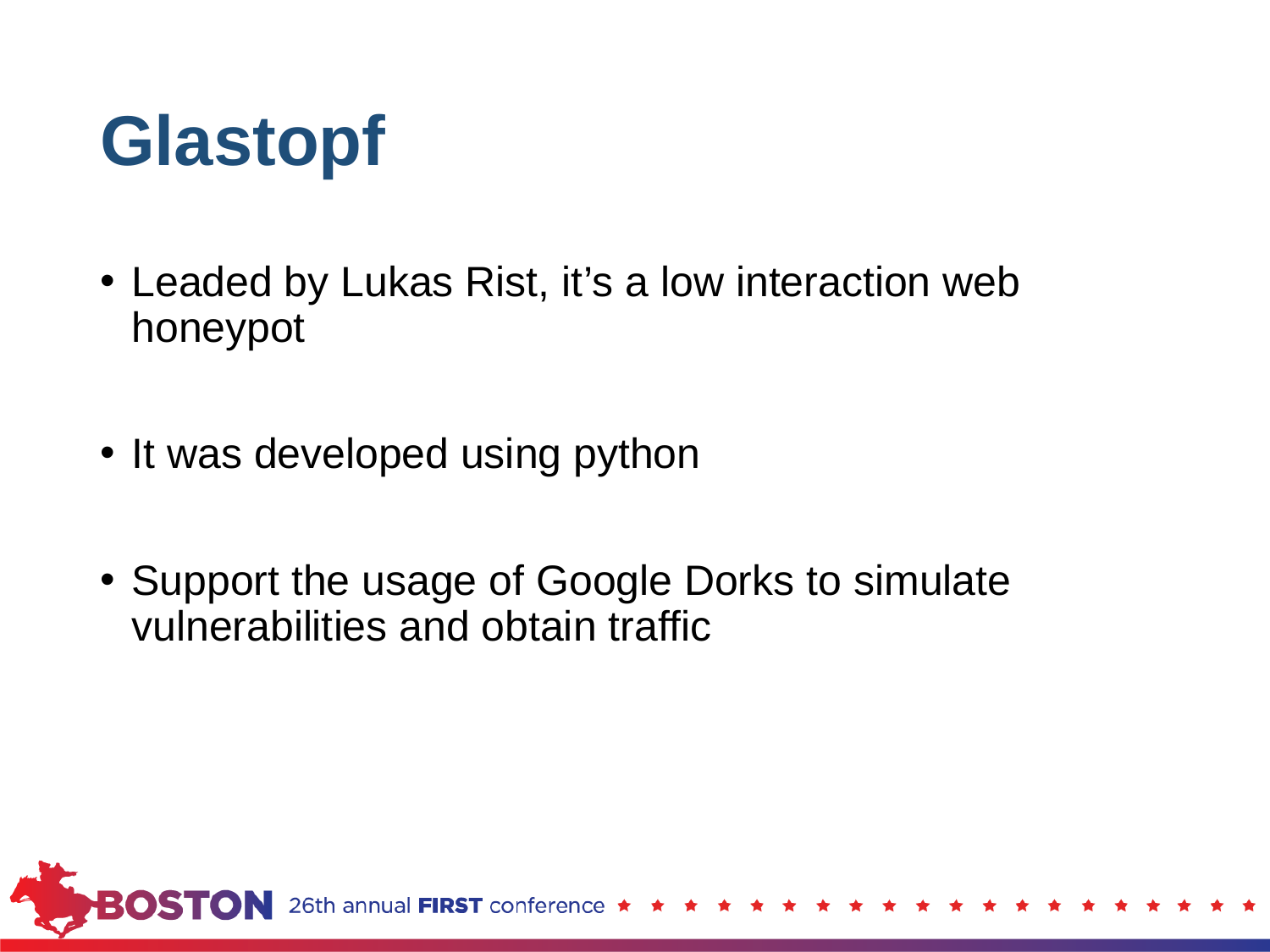

# Glastopf
Leaded by Lukas Rist, it’s a low interaction web honeypot

It was developed using python

Support the usage of Google Dorks to simulate vulnerabilities and obtain traffic